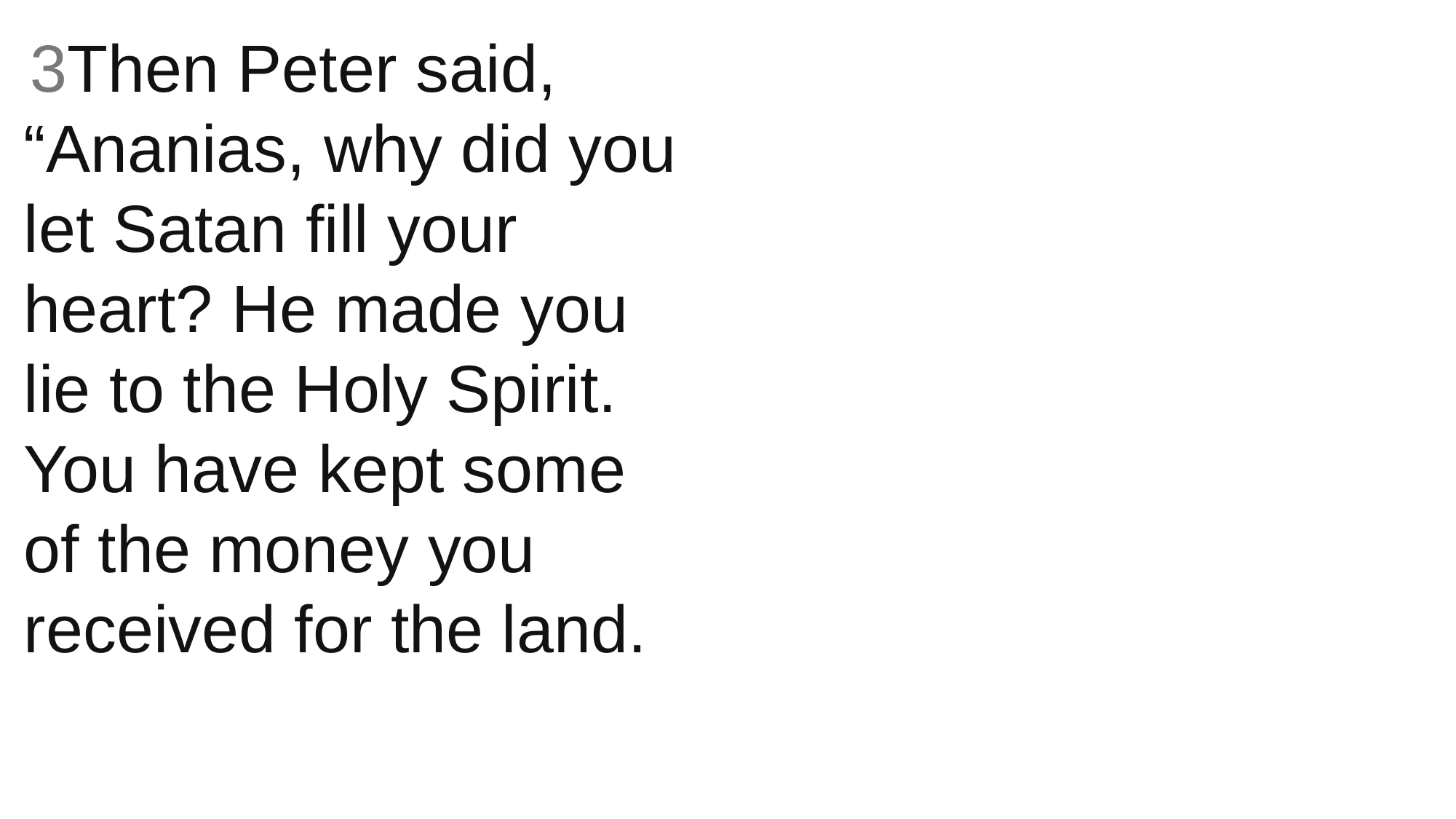

3Then Peter said, “Ananias, why did you let Satan fill your heart? He made you lie to the Holy Spirit. You have kept some of the money you received for the land.